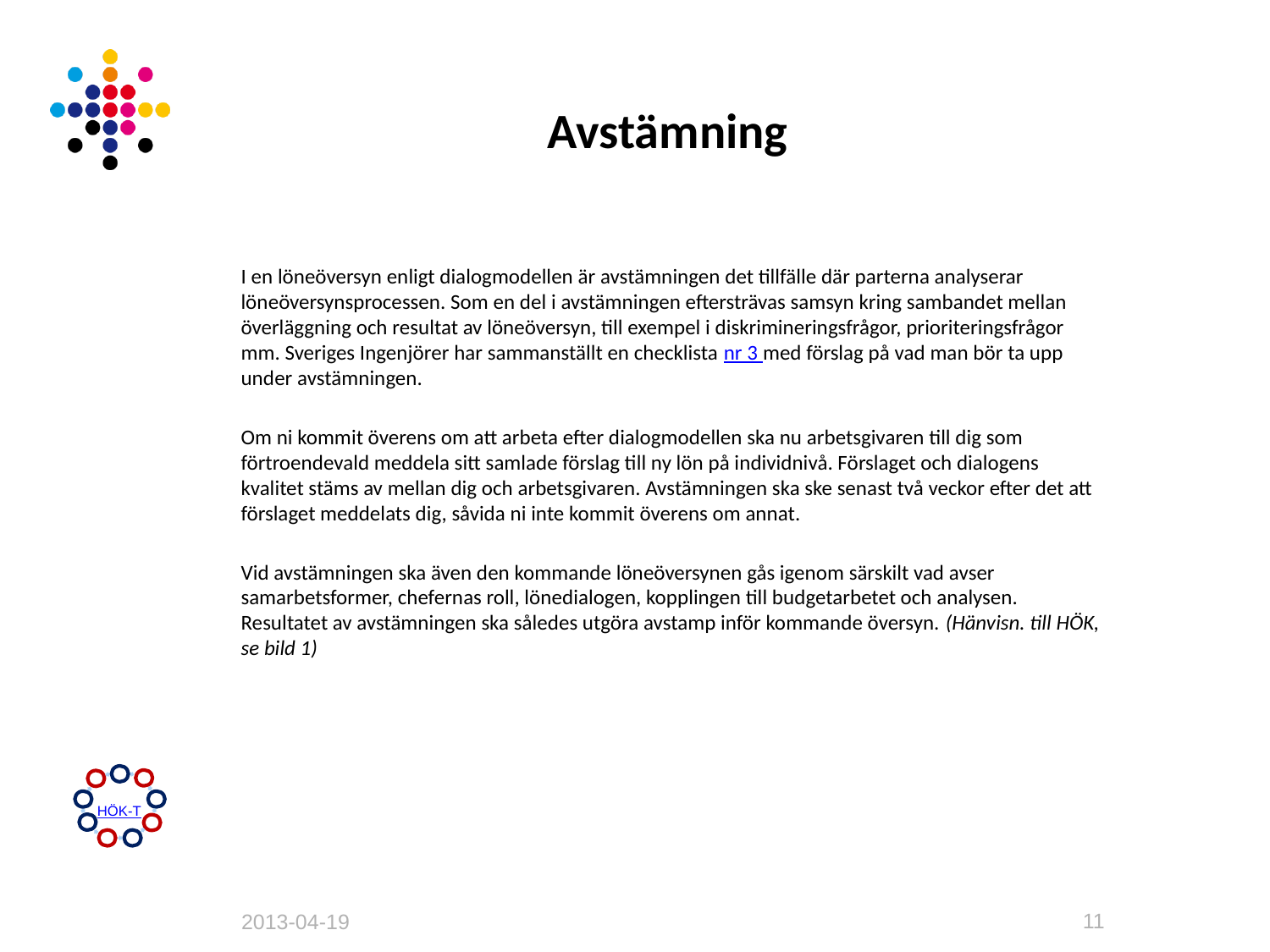

# Avstämning
I en löneöversyn enligt dialogmodellen är avstämningen det tillfälle där parterna analyserar löneöversynsprocessen. Som en del i avstämningen eftersträvas samsyn kring sambandet mellan överläggning och resultat av löneöversyn, till exempel i diskrimineringsfrågor, prioriteringsfrågor mm. Sveriges Ingenjörer har sammanställt en checklista nr 3 med förslag på vad man bör ta upp under avstämningen.

Om ni kommit överens om att arbeta efter dialogmodellen ska nu arbetsgivaren till dig som förtroendevald meddela sitt samlade förslag till ny lön på individnivå. Förslaget och dialogens kvalitet stäms av mellan dig och arbetsgivaren. Avstämningen ska ske senast två veckor efter det att förslaget meddelats dig, såvida ni inte kommit överens om annat.

Vid avstämningen ska även den kommande löneöversynen gås igenom särskilt vad avser samarbetsformer, chefernas roll, lönedialogen, kopplingen till budgetarbetet och analysen. Resultatet av avstämningen ska således utgöra avstamp inför kommande översyn. (Hänvisn. till HÖK, se bild 1)

HÖK-T

11
2013-04-19